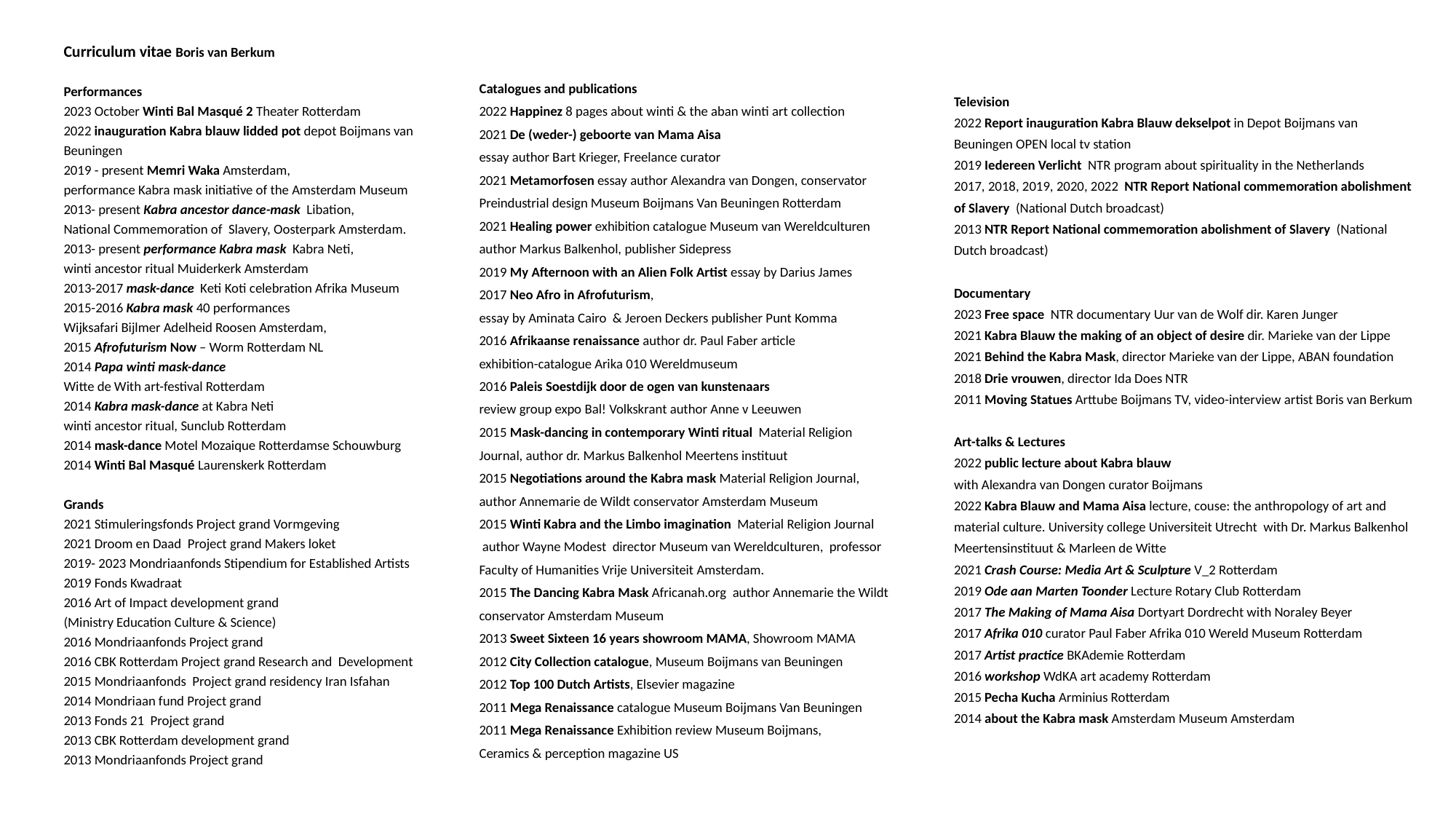

Curriculum vitae Boris van Berkum

Performances
2023 October Winti Bal Masqué 2 Theater Rotterdam
2022 inauguration Kabra blauw lidded pot depot Boijmans van Beuningen
2019 - present Memri Waka Amsterdam,
performance Kabra mask initiative of the Amsterdam Museum
2013- present Kabra ancestor dance-mask  Libation,
National Commemoration of  Slavery, Oosterpark Amsterdam.
2013- present performance Kabra mask  Kabra Neti,
winti ancestor ritual Muiderkerk Amsterdam
2013-2017 mask-dance  Keti Koti celebration Afrika Museum
2015-2016 Kabra mask 40 performances
Wijksafari Bijlmer Adelheid Roosen Amsterdam,
2015 Afrofuturism Now – Worm Rotterdam NL
2014 Papa winti mask-dance
Witte de With art-festival Rotterdam
2014 Kabra mask-dance at Kabra Neti
winti ancestor ritual, Sunclub Rotterdam
2014 mask-dance Motel Mozaique Rotterdamse Schouwburg
2014 Winti Bal Masqué Laurenskerk Rotterdam

Grands
2021 Stimuleringsfonds Project grand Vormgeving
2021 Droom en Daad  Project grand Makers loket
2019- 2023 Mondriaanfonds Stipendium for Established Artists
2019 Fonds Kwadraat
2016 Art of Impact development grand
(Ministry Education Culture & Science)
2016 Mondriaanfonds Project grand
2016 CBK Rotterdam Project grand Research and  Development
2015 Mondriaanfonds  Project grand residency Iran Isfahan
2014 Mondriaan fund Project grand
2013 Fonds 21  Project grand
2013 CBK Rotterdam development grand
2013 Mondriaanfonds Project grand

Catalogues and publications
2022 Happinez 8 pages about winti & the aban winti art collection
2021 De (weder-) geboorte van Mama Aisa
essay author Bart Krieger, Freelance curator
2021 Metamorfosen essay author Alexandra van Dongen, conservator Preindustrial design Museum Boijmans Van Beuningen Rotterdam
2021 Healing power exhibition catalogue Museum van Wereldculturen  author Markus Balkenhol, publisher Sidepress
2019 My Afternoon with an Alien Folk Artist essay by Darius James
2017 Neo Afro in Afrofuturism,
essay by Aminata Cairo  & Jeroen Deckers publisher Punt Komma
2016 Afrikaanse renaissance author dr. Paul Faber article
exhibition-catalogue Arika 010 Wereldmuseum
2016 Paleis Soestdijk door de ogen van kunstenaars
review group expo Bal! Volkskrant author Anne v Leeuwen
2015 Mask-dancing in contemporary Winti ritual  Material Religion Journal, author dr. Markus Balkenhol Meertens instituut
2015 Negotiations around the Kabra mask Material Religion Journal, author Annemarie de Wildt conservator Amsterdam Museum
2015 Winti Kabra and the Limbo imagination  Material Religion Journal
 author Wayne Modest  director Museum van Wereldculturen,  professor Faculty of Humanities Vrije Universiteit Amsterdam.
2015 The Dancing Kabra Mask Africanah.org  author Annemarie the Wildt conservator Amsterdam Museum
2013 Sweet Sixteen 16 years showroom MAMA, Showroom MAMA
2012 City Collection catalogue, Museum Boijmans van Beuningen
2012 Top 100 Dutch Artists, Elsevier magazine
2011 Mega Renaissance catalogue Museum Boijmans Van Beuningen
2011 Mega Renaissance Exhibition review Museum Boijmans,
Ceramics & perception magazine US

Television
2022 Report inauguration Kabra Blauw dekselpot in Depot Boijmans van Beuningen OPEN local tv station
2019 Iedereen Verlicht  NTR program about spirituality in the Netherlands
2017, 2018, 2019, 2020, 2022  NTR Report National commemoration abolishment of Slavery  (National Dutch broadcast)
2013 NTR Report National commemoration abolishment of Slavery  (National Dutch broadcast)

Documentary
2023 Free space  NTR documentary Uur van de Wolf dir. Karen Junger
2021 Kabra Blauw the making of an object of desire dir. Marieke van der Lippe
2021 Behind the Kabra Mask, director Marieke van der Lippe, ABAN foundation
2018 Drie vrouwen, director Ida Does NTR
2011 Moving Statues Arttube Boijmans TV, video-interview artist Boris van Berkum

Art-talks & Lectures
2022 public lecture about Kabra blauw
with Alexandra van Dongen curator Boijmans
2022 Kabra Blauw and Mama Aisa lecture, couse: the anthropology of art and material culture. University college Universiteit Utrecht  with Dr. Markus Balkenhol Meertensinstituut & Marleen de Witte
2021 Crash Course: Media Art & Sculpture V_2 Rotterdam
2019 Ode aan Marten Toonder Lecture Rotary Club Rotterdam
2017 The Making of Mama Aisa Dortyart Dordrecht with Noraley Beyer
2017 Afrika 010 curator Paul Faber Afrika 010 Wereld Museum Rotterdam
2017 Artist practice BKAdemie Rotterdam
2016 workshop WdKA art academy Rotterdam
2015 Pecha Kucha Arminius Rotterdam
2014 about the Kabra mask Amsterdam Museum Amsterdam